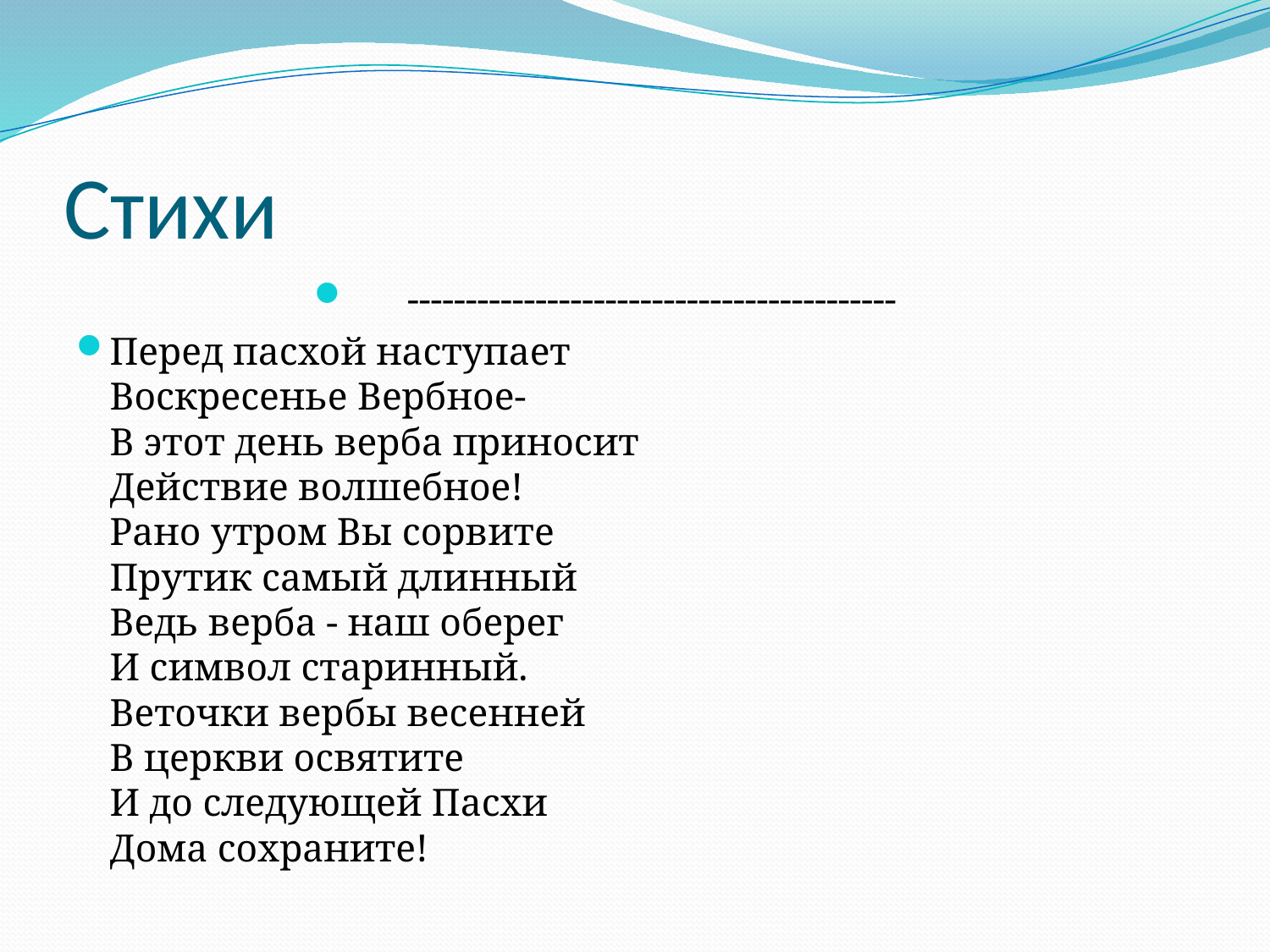

# Стихи
------------------------------------------
Перед пасхой наступает 
Воскресенье Вербное-
В этот день верба приносит 
Действие волшебное!
Рано утром Вы сорвите 
Прутик самый длинный 
Ведь верба - наш оберег 
И символ старинный. 
Веточки вербы весенней
В церкви освятите
И до следующей Пасхи 
Дома сохраните!